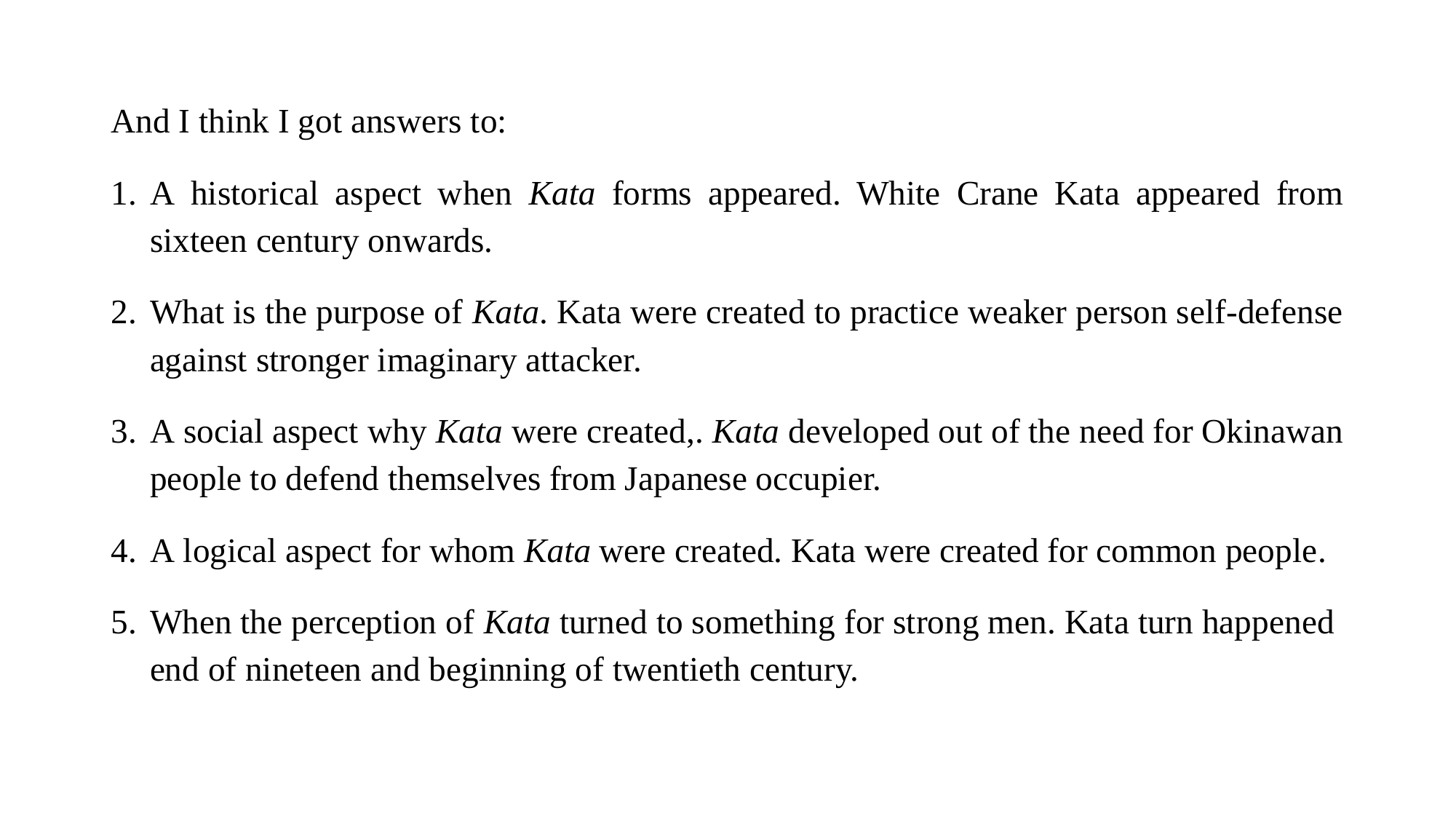

And I think I got answers to:
A historical aspect when Kata forms appeared. White Crane Kata appeared from sixteen century onwards.
What is the purpose of Kata. Kata were created to practice weaker person self-defense against stronger imaginary attacker.
A social aspect why Kata were created,. Kata developed out of the need for Okinawan people to defend themselves from Japanese occupier.
A logical aspect for whom Kata were created. Kata were created for common people.
When the perception of Kata turned to something for strong men. Kata turn happened  end of nineteen and beginning of twentieth century.